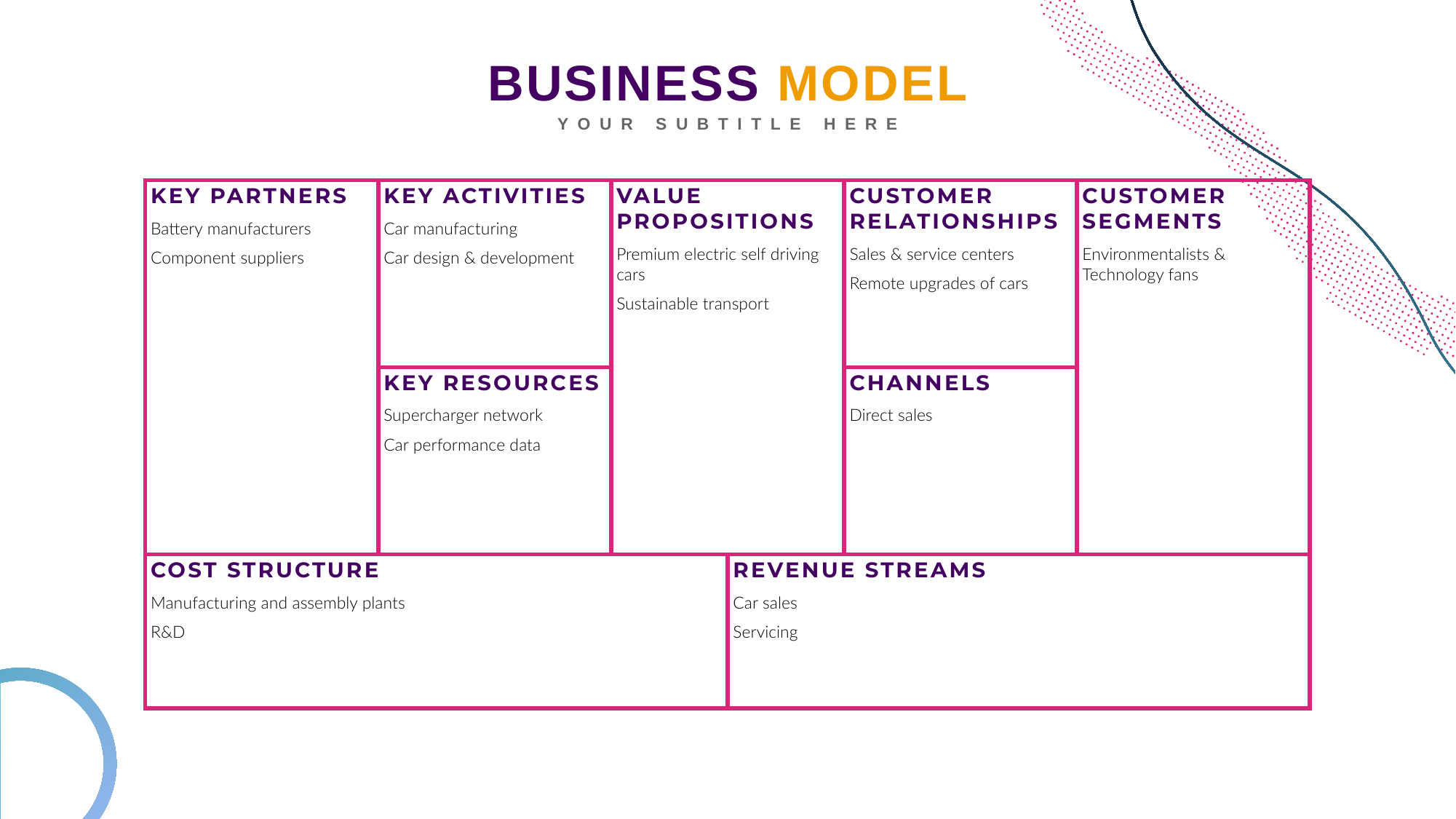

BUSINESS MODEL
YOUR SUBTITLE HERE
| KEY PARTNERS Battery manufacturers Component suppliers | KEY ACTIVITIES Car manufacturing Car design & development | VALUE PROPOSITIONS Premium electric self driving cars Sustainable transport |  | CUSTOMER RELATIONSHIPS Sales & service centers Remote upgrades of cars | CUSTOMER SEGMENTS Environmentalists & Technology fans |
| --- | --- | --- | --- | --- | --- |
|  | KEY RESOURCES Supercharger network Car performance data |  |  | CHANNELS Direct sales |  |
| COST STRUCTURE Manufacturing and assembly plants R&D |  |  | REVENUE STREAMS Car sales Servicing |  |  |